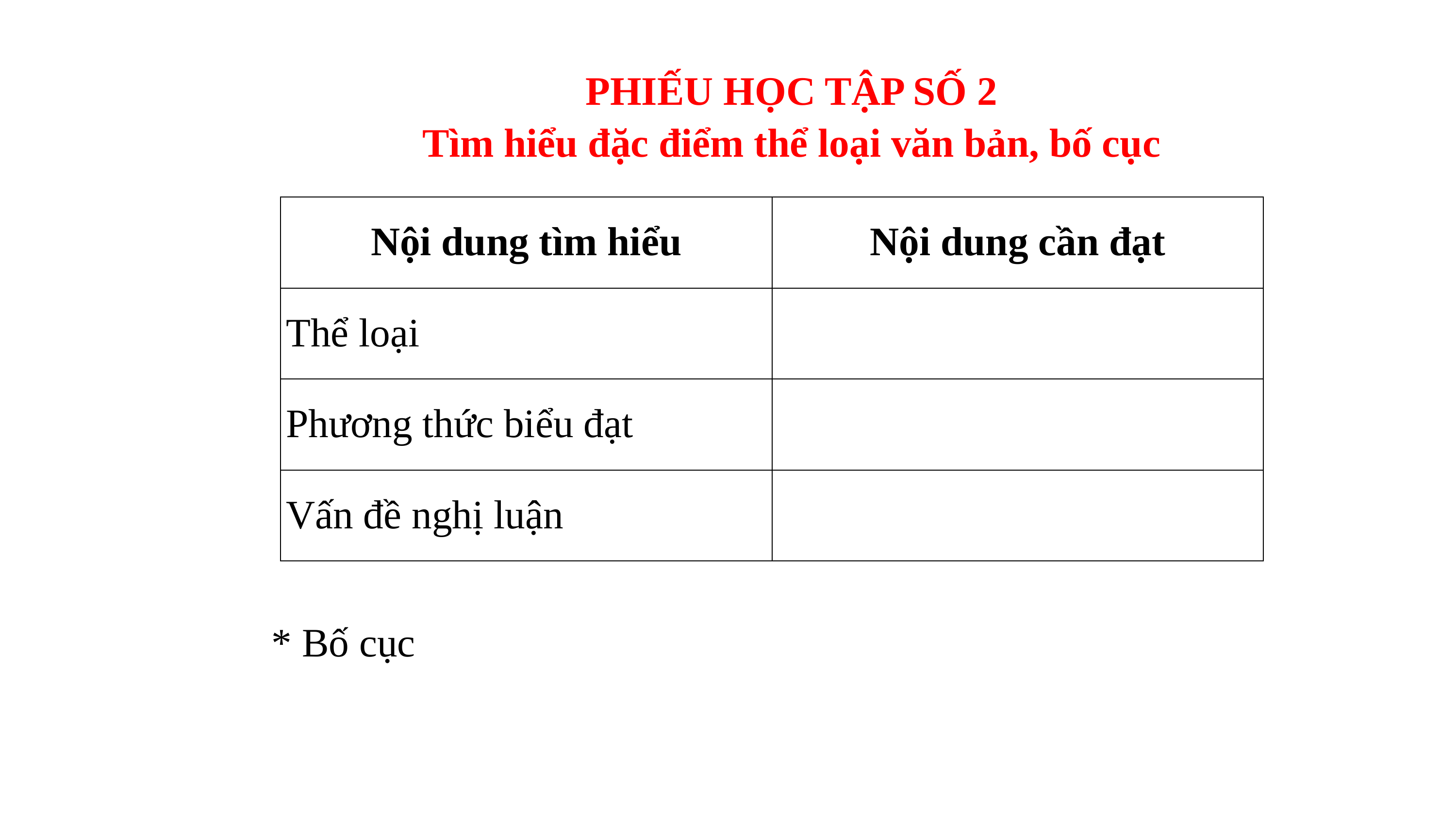

PHIẾU HỌC TẬP SỐ 2
Tìm hiểu đặc điểm thể loại văn bản, bố cục
| Nội dung tìm hiểu | Nội dung cần đạt |
| --- | --- |
| Thể loại |  |
| Phương thức biểu đạt |  |
| Vấn đề nghị luận |  |
* Bố cục